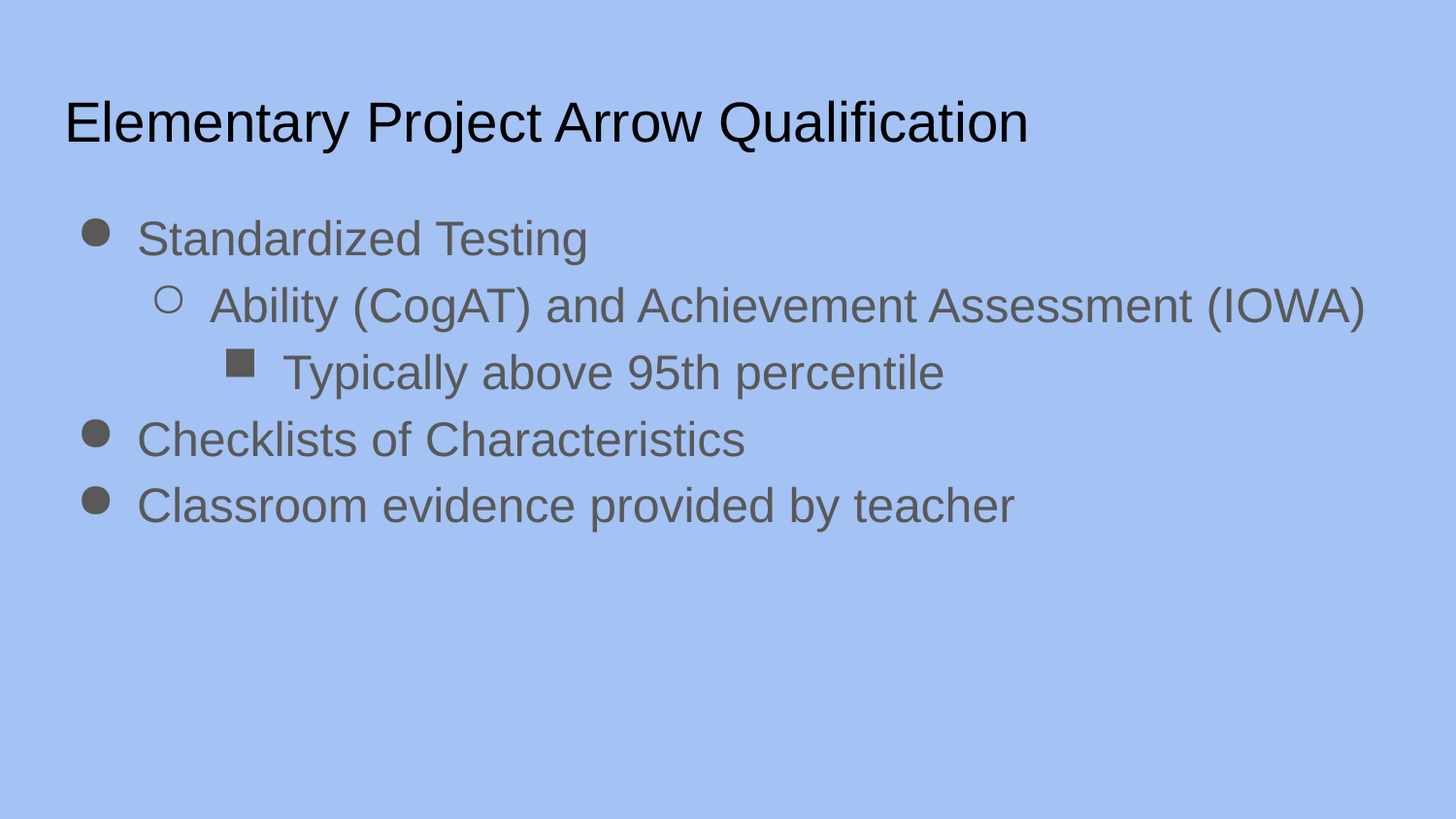

# Elementary Project Arrow Qualification
Standardized Testing
Ability (CogAT) and Achievement Assessment (IOWA)
Typically above 95th percentile
Checklists of Characteristics
Classroom evidence provided by teacher